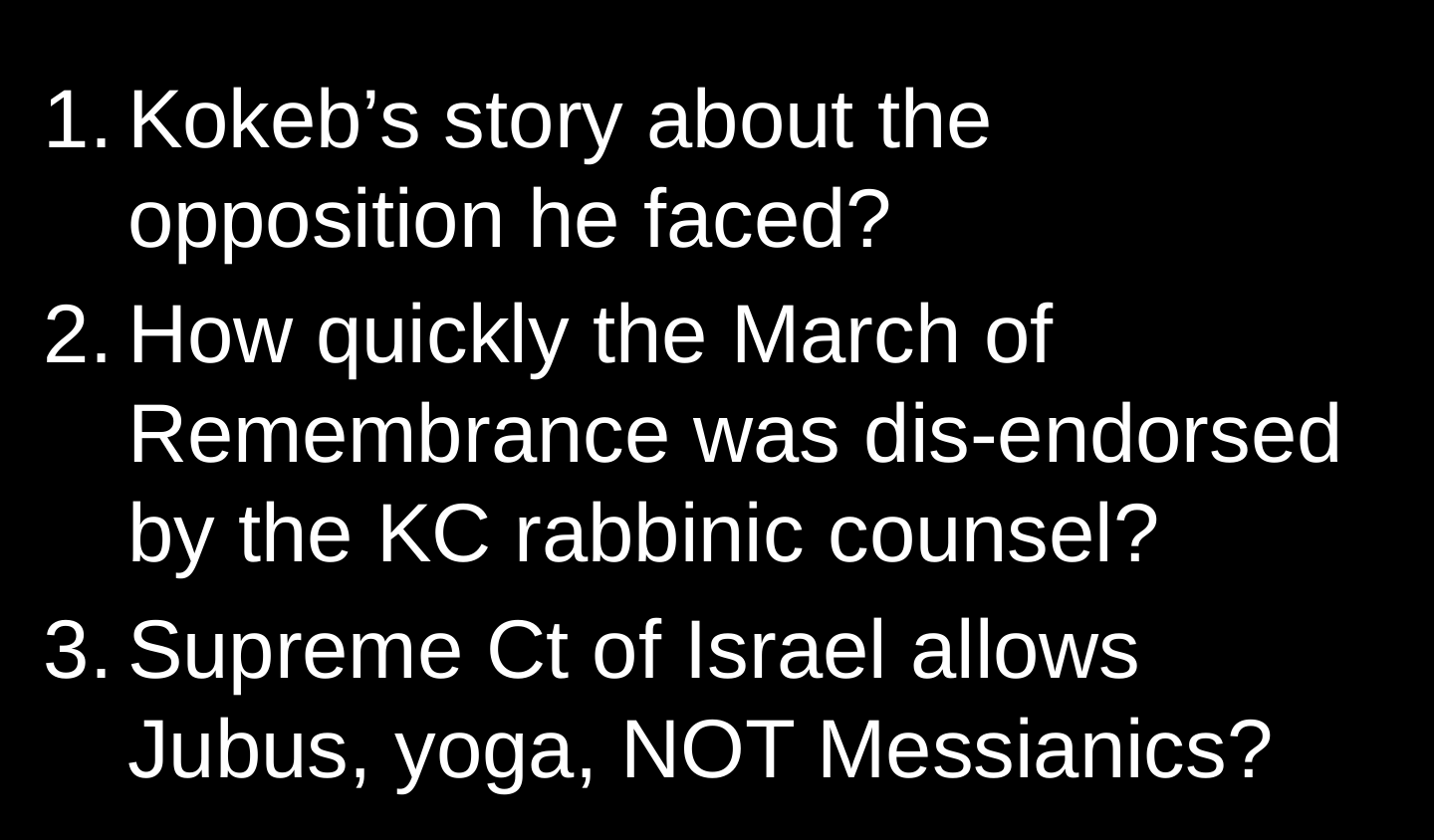

Kokeb’s story about the opposition he faced?
How quickly the March of Remembrance was dis-endorsed by the KC rabbinic counsel?
Supreme Ct of Israel allows Jubus, yoga, NOT Messianics?